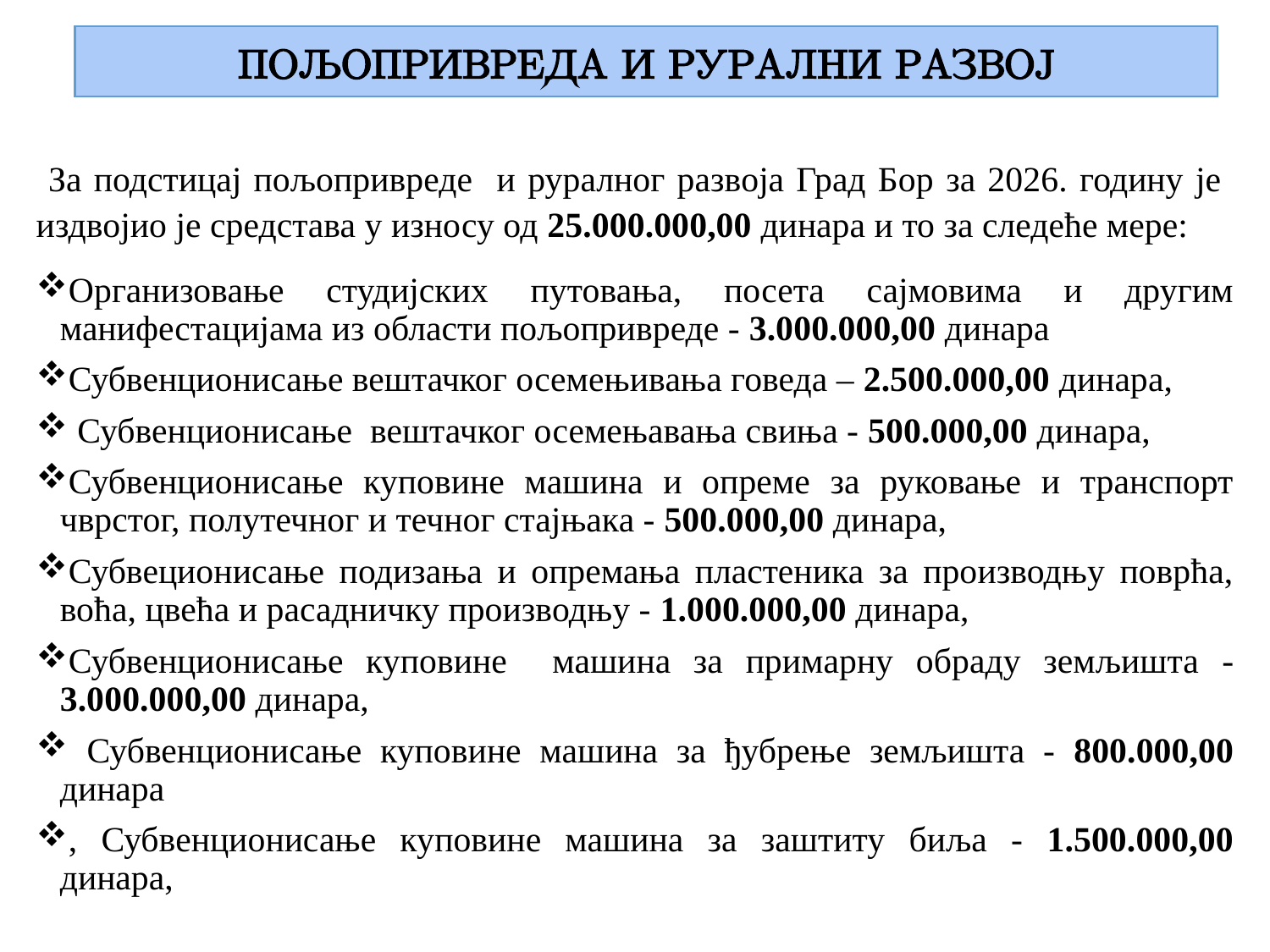

# ПОЉОПРИВРЕДА И РУРАЛНИ РАЗВОЈ

 За подстицај пољопривреде  и руралног развоја Град Бор за 2026. годину је  издвојио је средстава у износу од 25.000.000,00 динара и то за следеће мере:
Организовање студијских путовања, посета сајмовима и другим манифестацијама из области пољопривреде - 3.000.000,00 динара
Субвенционисање вештачког осемењивања говеда – 2.500.000,00 динара,
 Субвенционисање  вештачког осемењавања свиња - 500.000,00 динара,
Субвенционисање куповине машина и опреме за руковање и транспорт чврстог, полутечног и течног стајњака - 500.000,00 динара,
Субвеционисање подизања и опремања пластеника за производњу поврћа, воћа, цвећа и расадничку производњу - 1.000.000,00 динара,
Субвенционисање куповине  машина за примарну обраду земљишта - 3.000.000,00 динара,
 Субвенционисање куповине машина за ђубрење земљишта - 800.000,00 динара
, Субвенционисање куповине машина за заштиту биља - 1.500.000,00 динара,